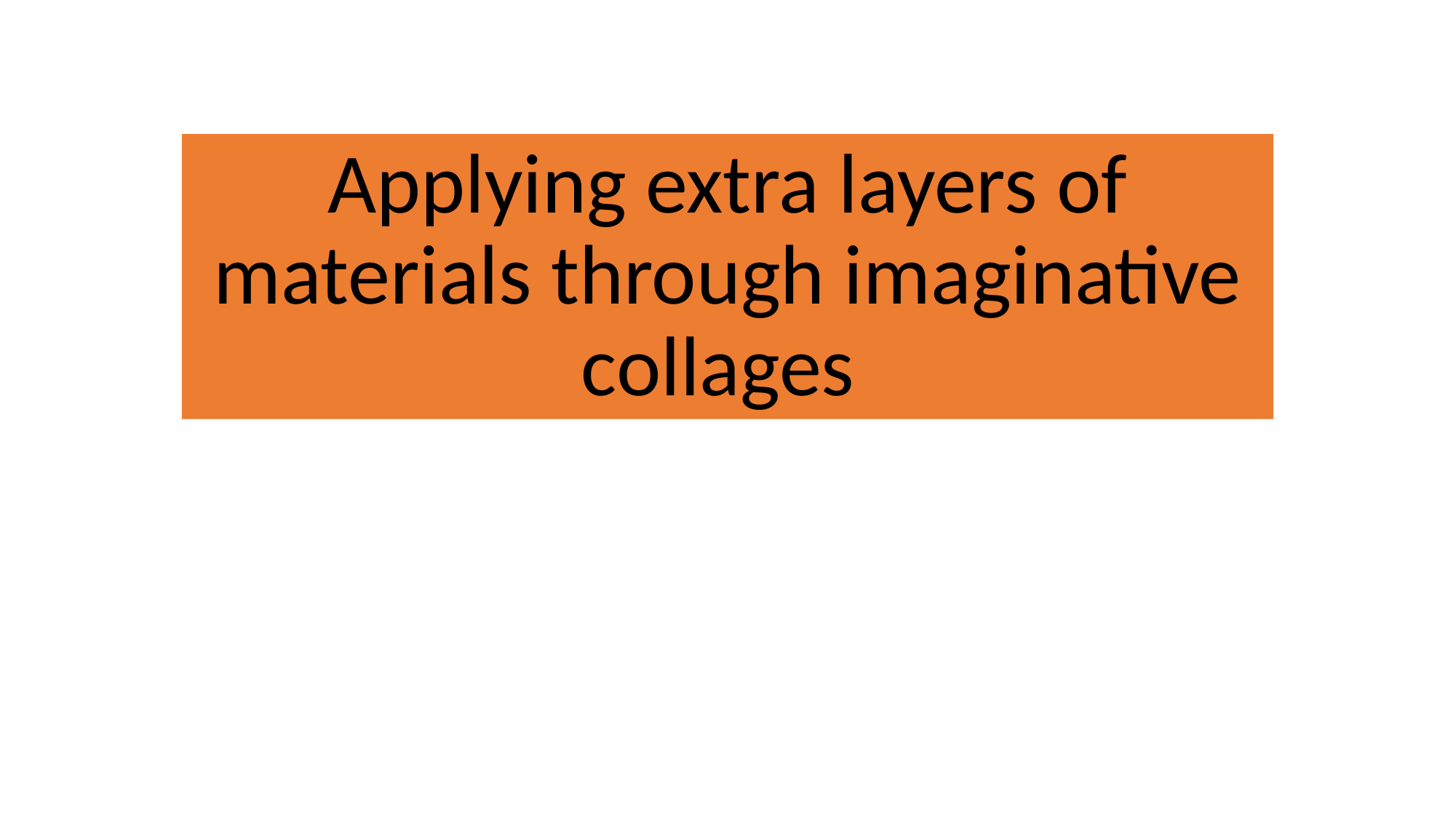

# Applying extra layers of materials through imaginative collages